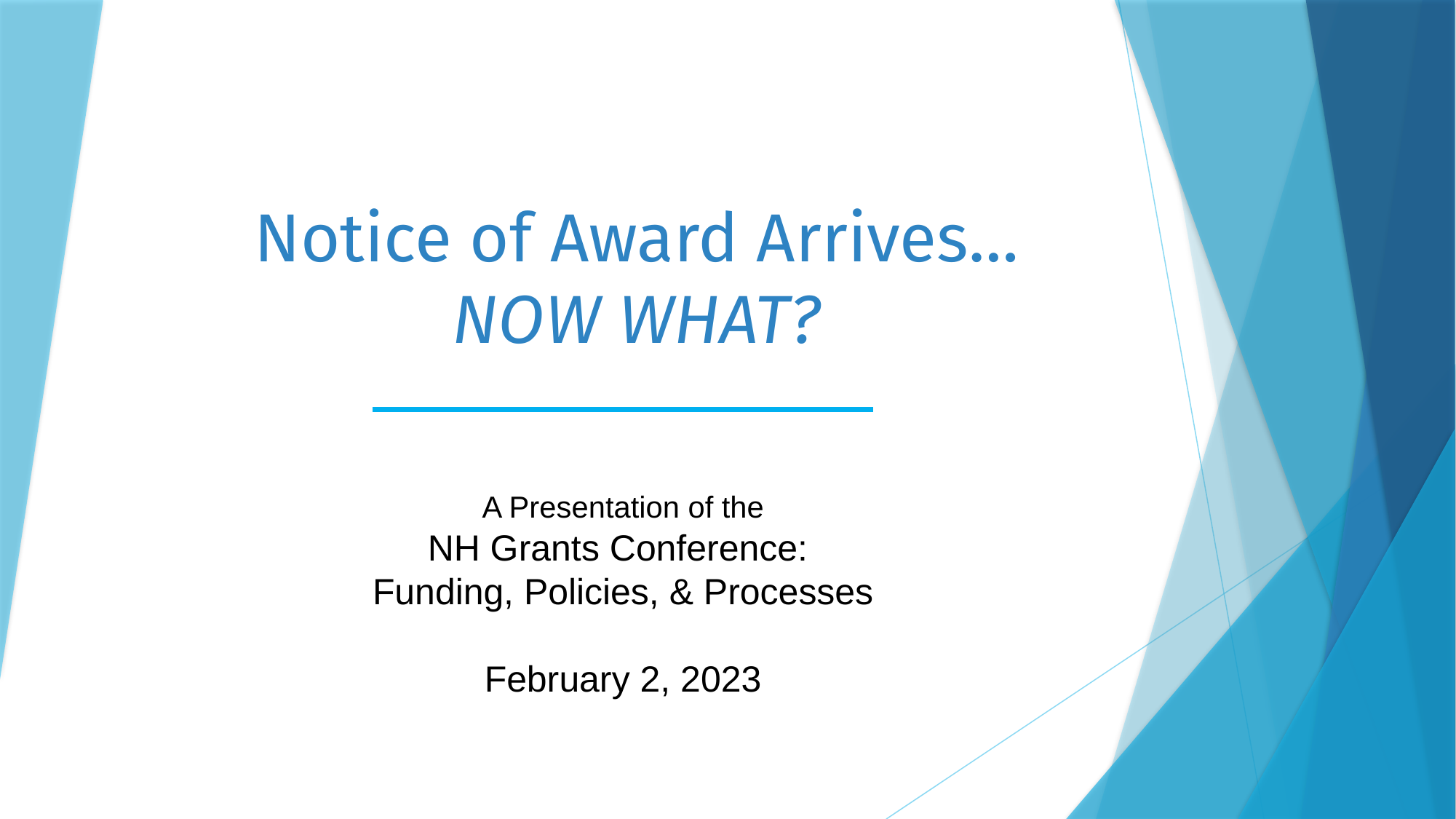

# Notice of Award Arrives… NOW WHAT?
A Presentation of the
NH Grants Conference:
Funding, Policies, & Processes

February 2, 2023